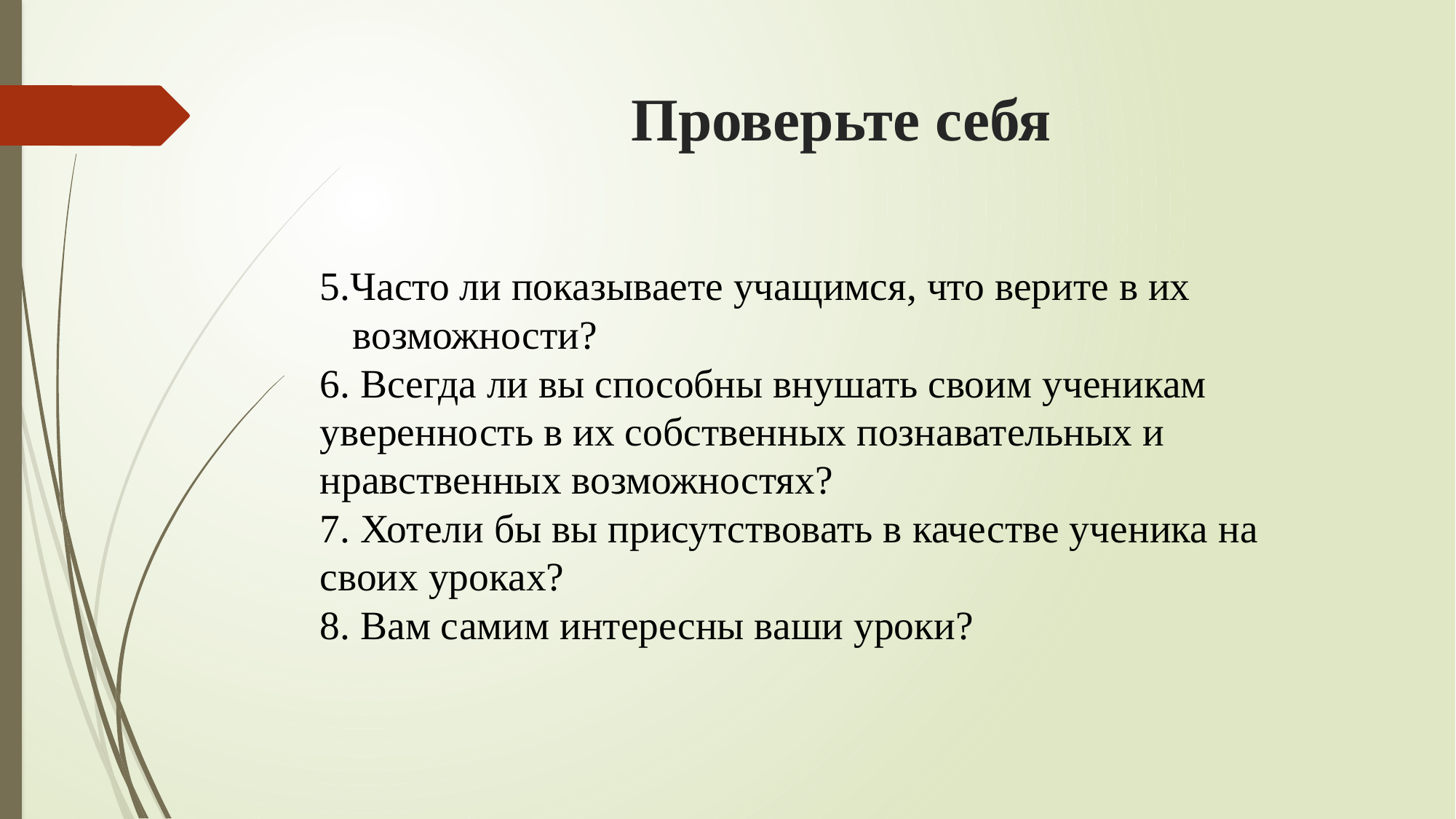

# Проверьте себя
5.Часто ли показываете учащимся, что верите в их возможности?
6. Всегда ли вы способны внушать своим ученикам уверенность в их собственных познавательных и нравственных возможностях? 
7. Хотели бы вы присутствовать в качестве ученика на своих уроках? 
8. Вам самим интересны ваши уроки?